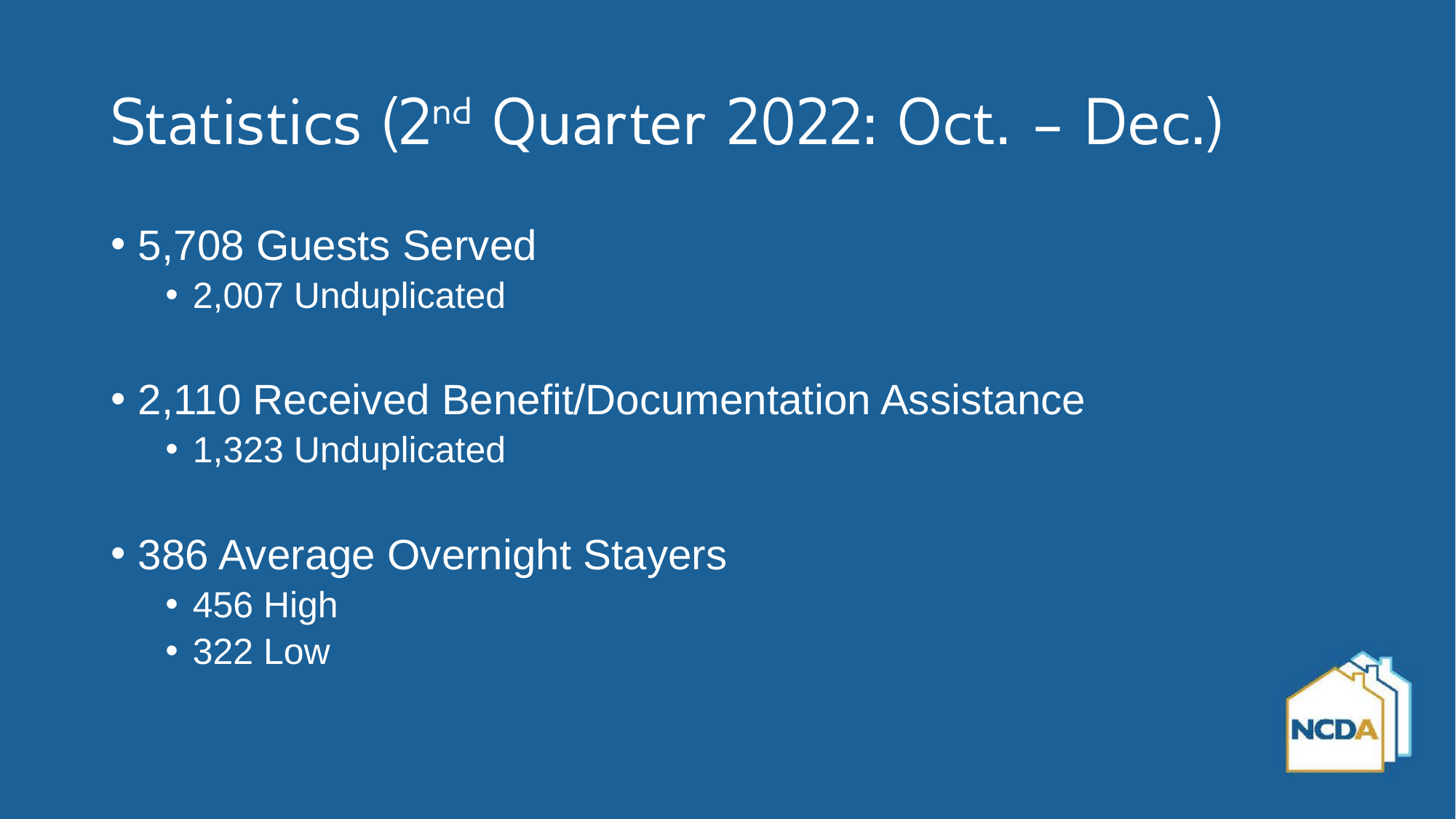

# Statistics (2nd Quarter 2022: Oct. – Dec.)
5,708 Guests Served
2,007 Unduplicated

2,110 Received Benefit/Documentation Assistance
1,323 Unduplicated

386 Average Overnight Stayers
456 High
322 Low